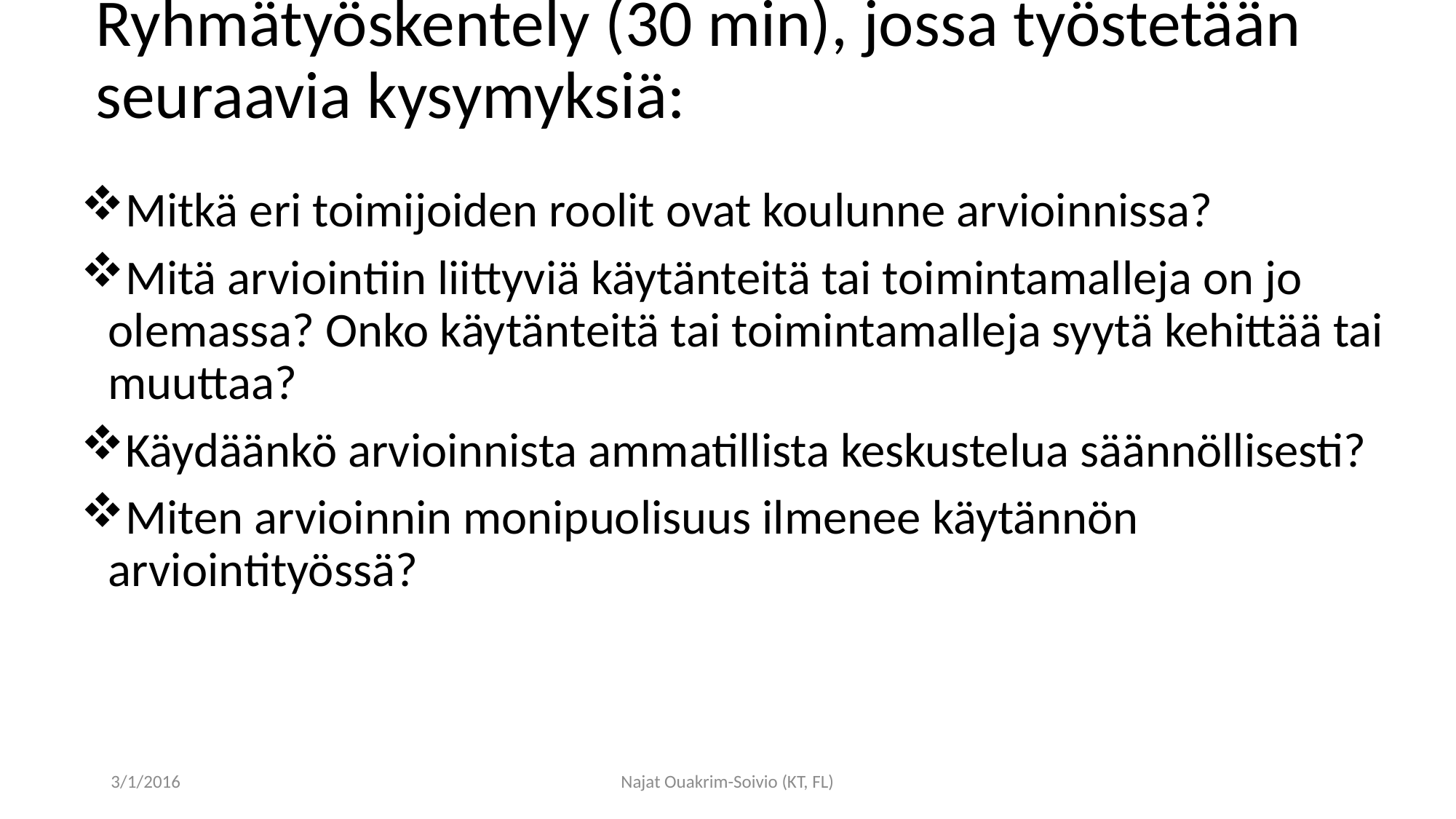

# Ryhmätyöskentely (30 min), jossa työstetään seuraavia kysymyksiä:

Mitkä eri toimijoiden roolit ovat koulunne arvioinnissa?
Mitä arviointiin liittyviä käytänteitä tai toimintamalleja on jo olemassa? Onko käytänteitä tai toimintamalleja syytä kehittää tai muuttaa?
Käydäänkö arvioinnista ammatillista keskustelua säännöllisesti?
Miten arvioinnin monipuolisuus ilmenee käytännön arviointityössä?

3/1/2016
Najat Ouakrim-Soivio (KT, FL)